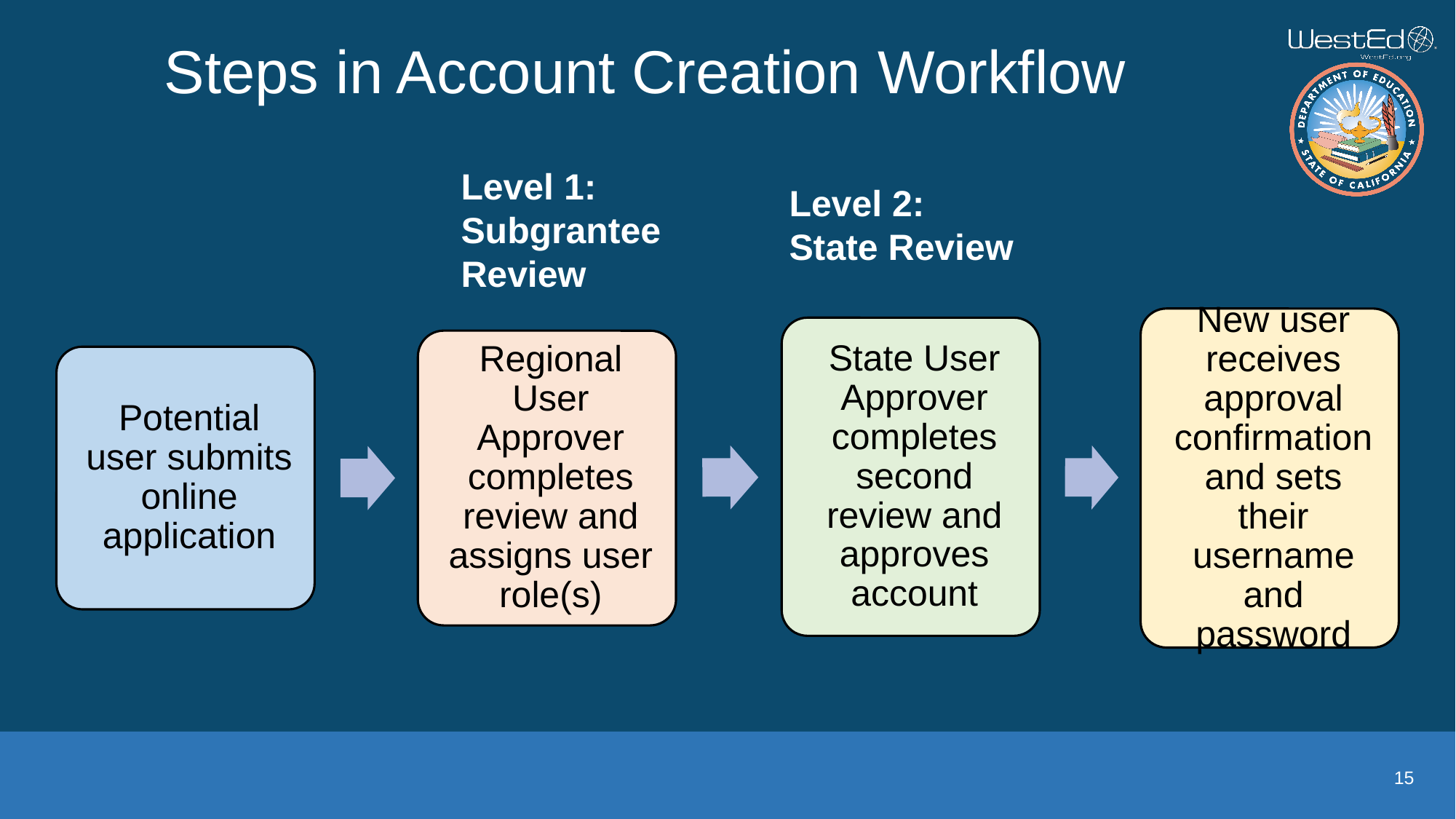

# Steps in Account Creation Workflow
Level 1: Subgrantee Review
Level 2:
State Review
Potential user submits online application

Regional User Approver completes review and assigns user role(s)

State User Approver completes second review and approves account

New user receives approval confirmation and sets their username and password